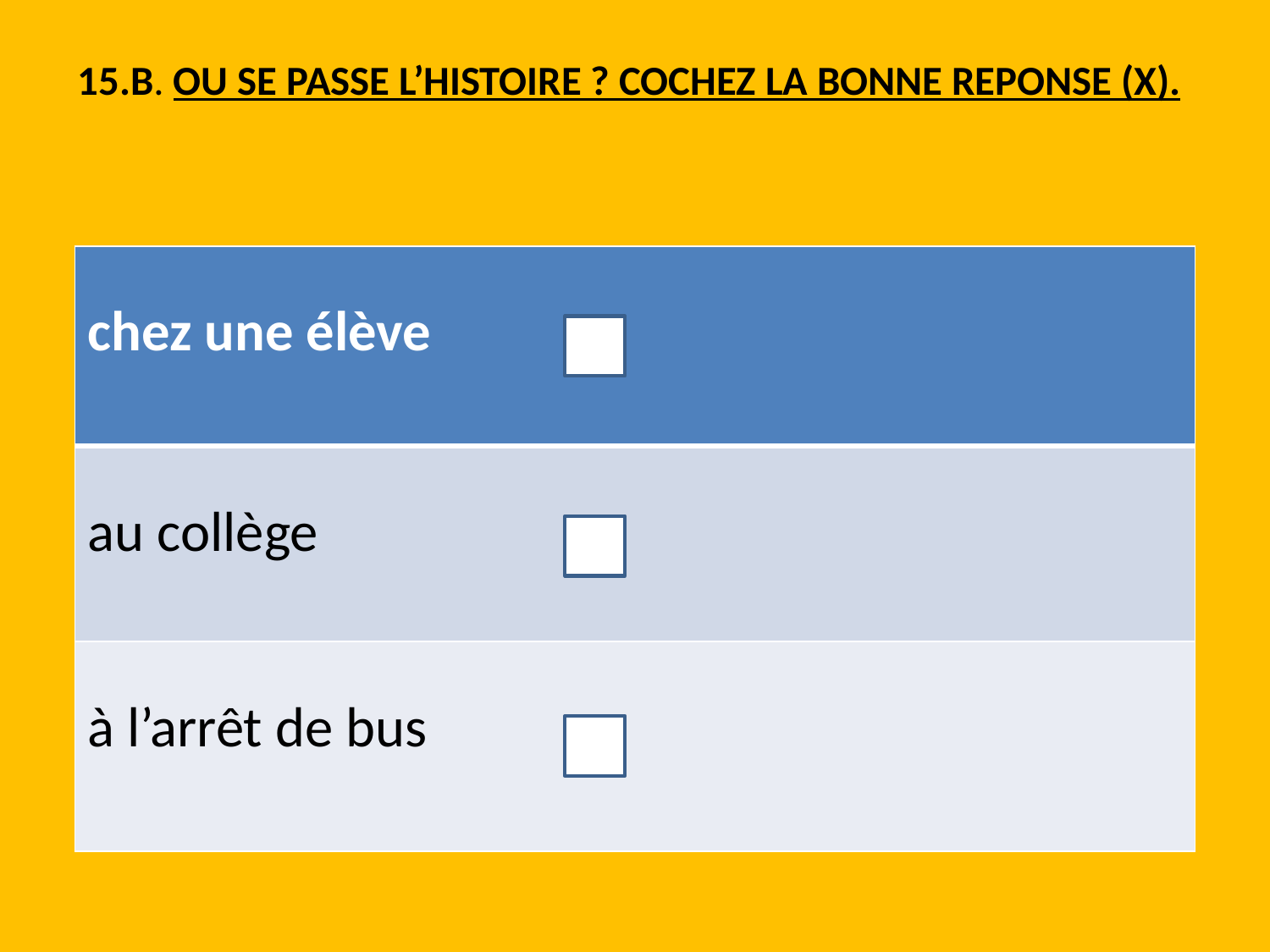

# 15.B. OU SE PASSE L’HISTOIRE ? COCHEZ LA BONNE REPONSE (X).

| chez une élève |
| --- |
| au collège |
| à l’arrêt de bus |